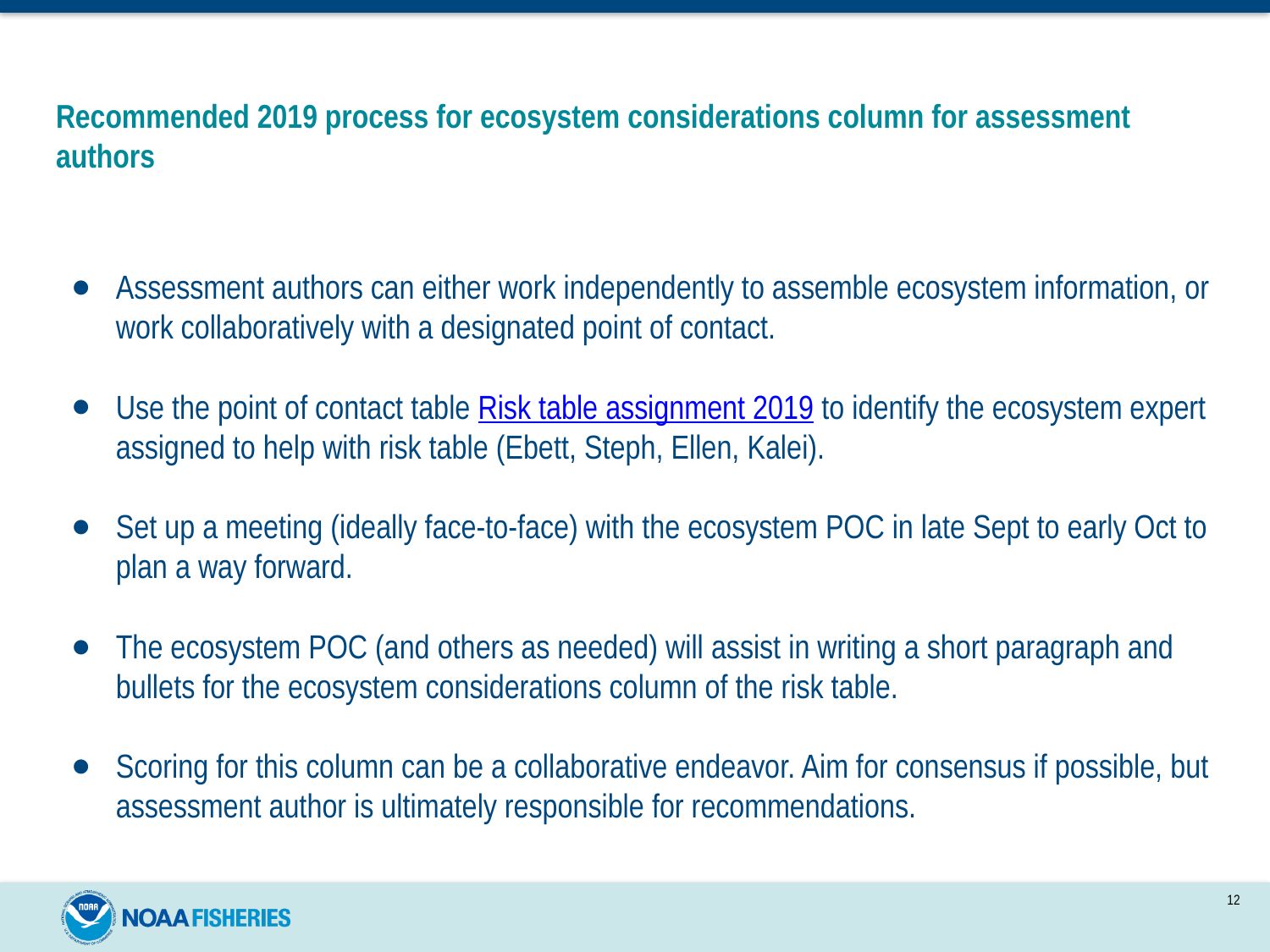

# Recommended 2019 process for ecosystem considerations column for assessment authors

Assessment authors can either work independently to assemble ecosystem information, or work collaboratively with a designated point of contact.

Use the point of contact table Risk table assignment 2019 to identify the ecosystem expert assigned to help with risk table (Ebett, Steph, Ellen, Kalei).

Set up a meeting (ideally face-to-face) with the ecosystem POC in late Sept to early Oct to plan a way forward.

The ecosystem POC (and others as needed) will assist in writing a short paragraph and bullets for the ecosystem considerations column of the risk table.

Scoring for this column can be a collaborative endeavor. Aim for consensus if possible, but assessment author is ultimately responsible for recommendations.
12